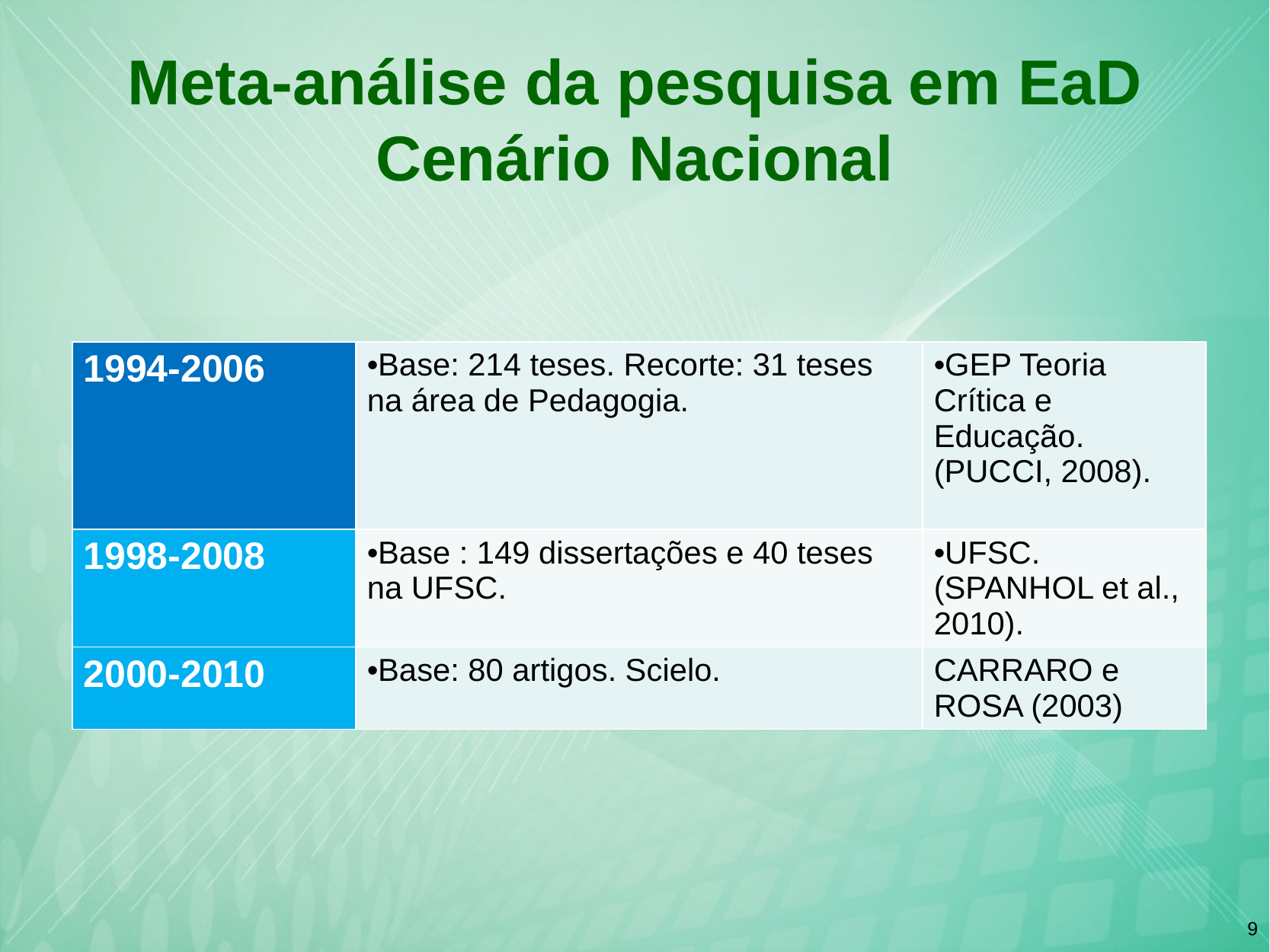

# Meta-análise da pesquisa em EaD Cenário Nacional
| 1994-2006 | Base: 214 teses. Recorte: 31 teses na área de Pedagogia. | GEP Teoria Crítica e Educação. (PUCCI, 2008). |
| --- | --- | --- |
| 1998-2008 | Base : 149 dissertações e 40 teses na UFSC. | UFSC. (SPANHOL et al., 2010). |
| 2000-2010 | Base: 80 artigos. Scielo. | CARRARO e ROSA (2003) |